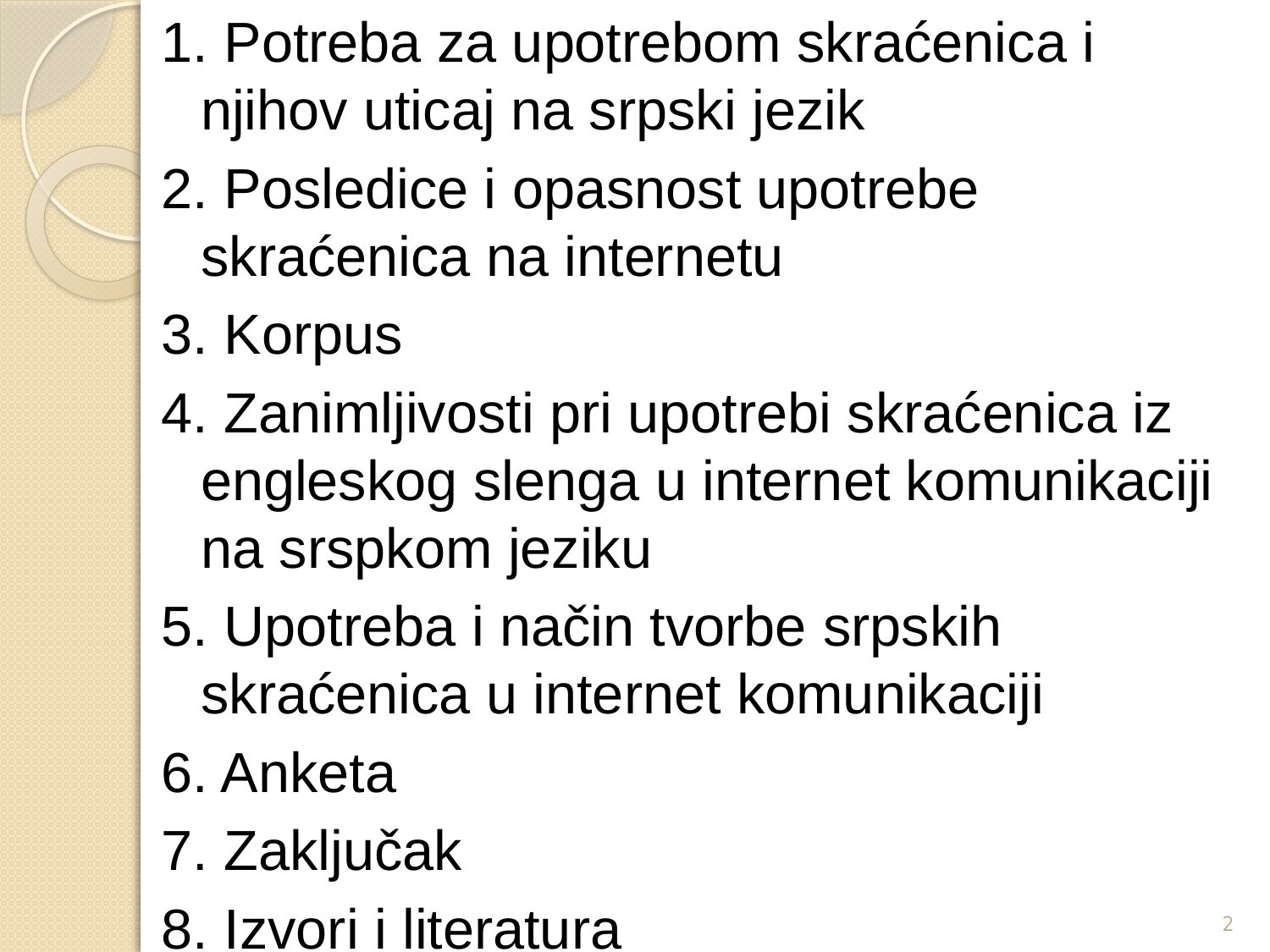

1. Potreba za upotrebom skraćenica i njihov uticaj na srpski jezik
2. Posledice i opasnost upotrebe skraćenica na internetu
3. Korpus
4. Zanimljivosti pri upotrebi skraćenica iz engleskog slenga u internet komunikaciji na srspkom jeziku
5. Upotreba i način tvorbe srpskih skraćenica u internet komunikaciji
6. Anketа
7. Zaključak
8. Izvori i literatura
2